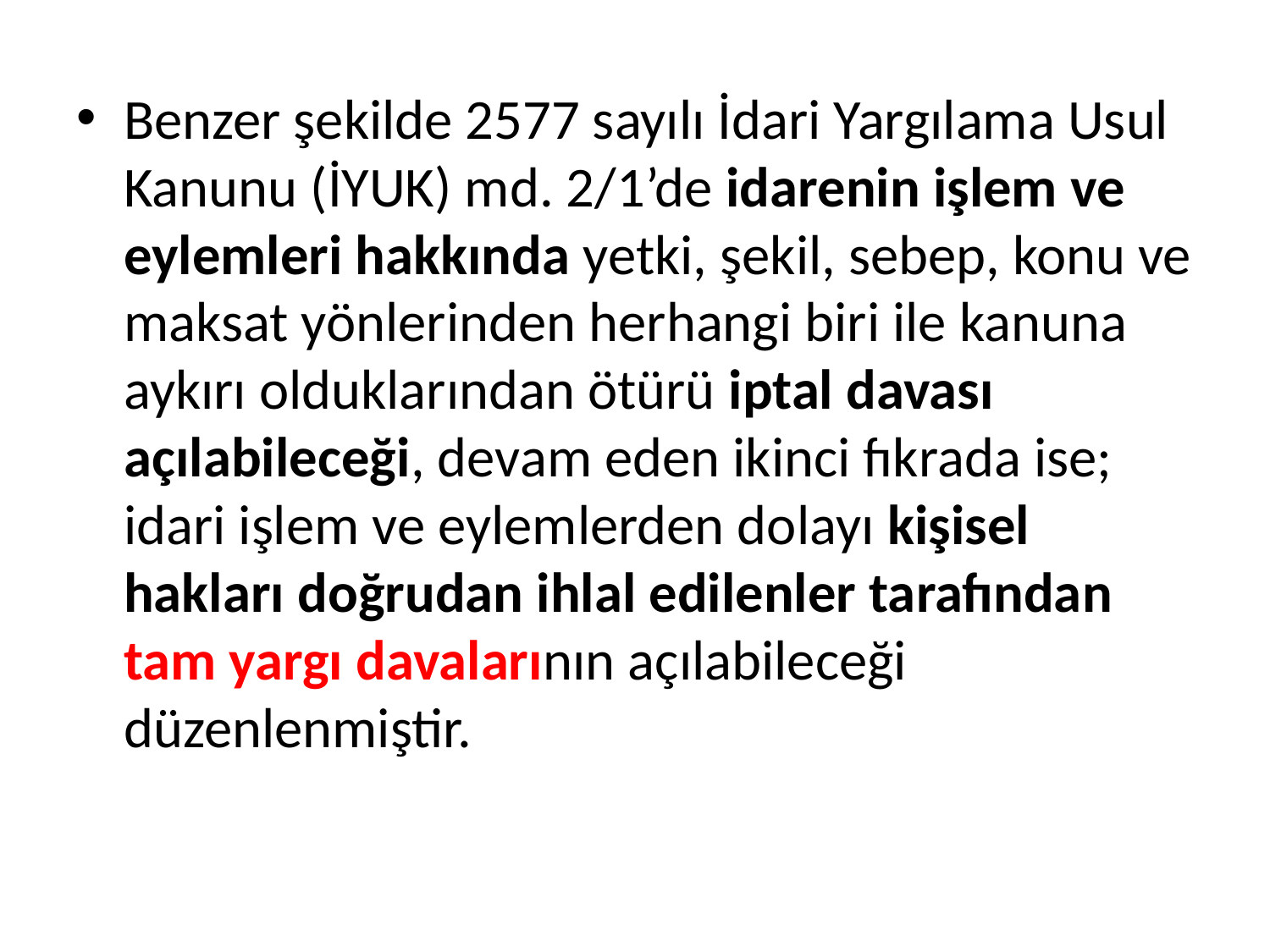

Benzer şekilde 2577 sayılı İdari Yargılama Usul Kanunu (İYUK) md. 2/1’de idarenin işlem ve eylemleri hakkında yetki, şekil, sebep, konu ve maksat yönlerinden herhangi biri ile kanuna aykırı olduklarından ötürü iptal davası açılabileceği, devam eden ikinci fıkrada ise; idari işlem ve eylemlerden dolayı kişisel hakları doğrudan ihlal edilenler tarafından tam yargı davalarının açılabileceği düzenlenmiştir.